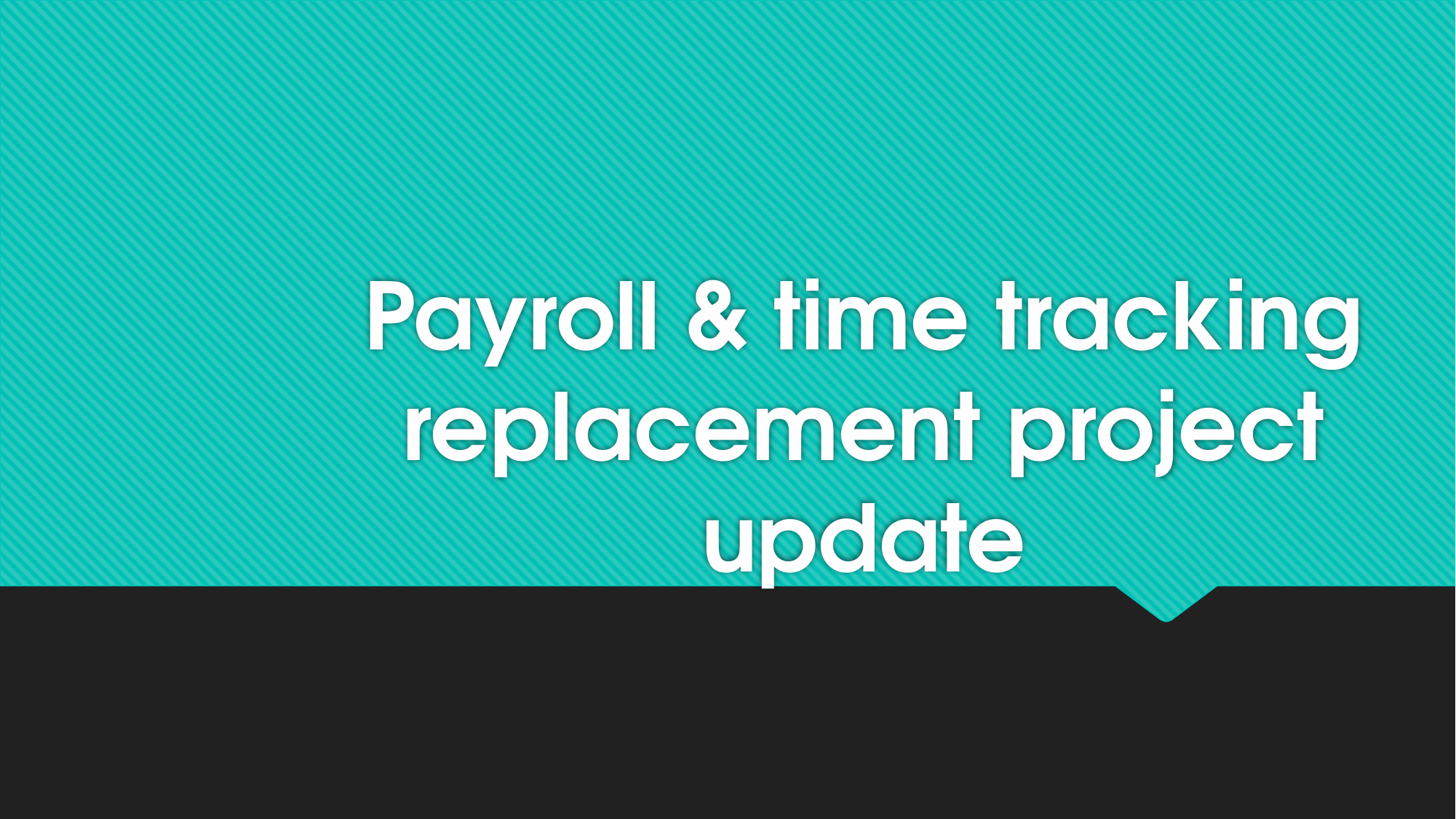

# Payroll & time tracking replacement project update